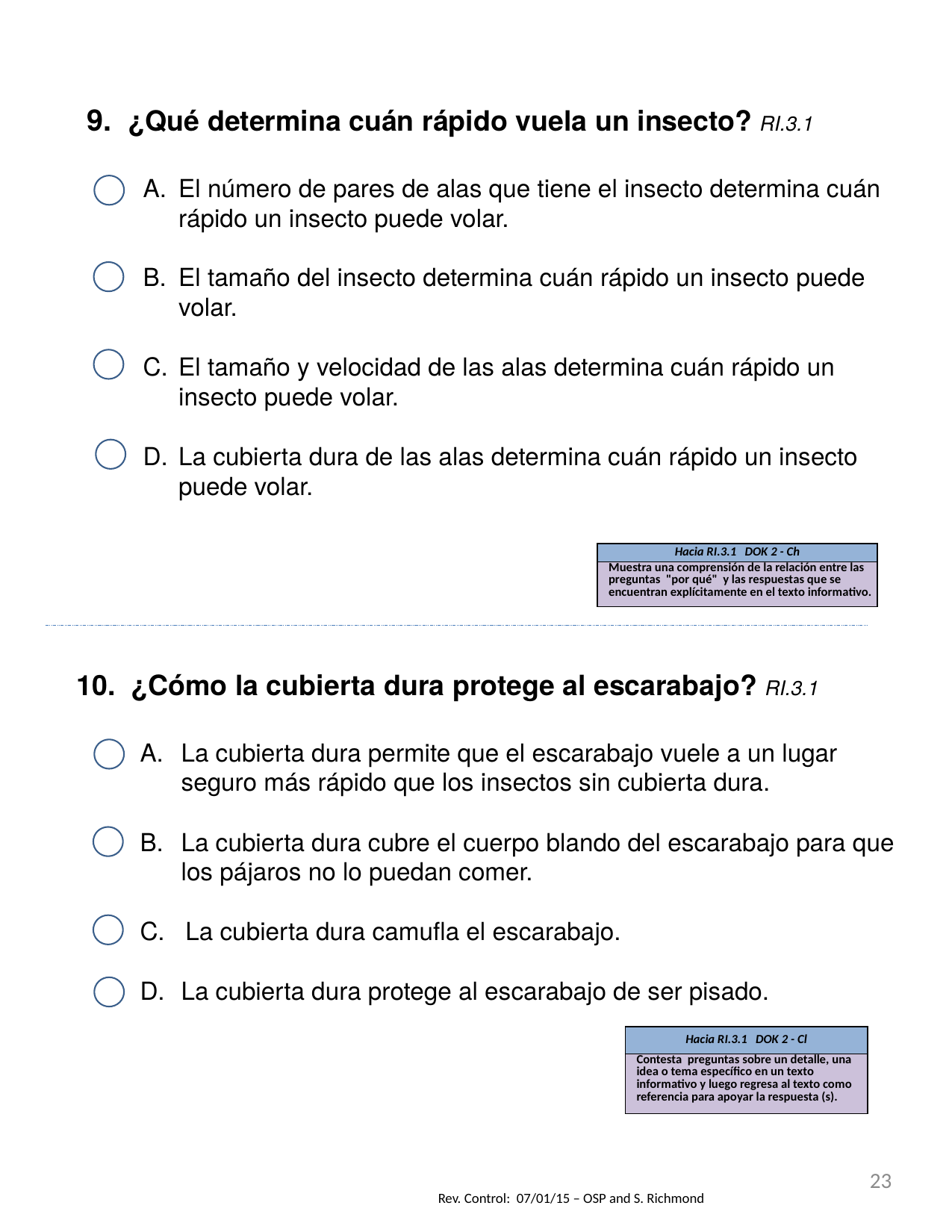

9.  ¿Qué determina cuán rápido vuela un insecto? RI.3.1

El número de pares de alas que tiene el insecto determina cuán rápido un insecto puede volar.

El tamaño del insecto determina cuán rápido un insecto puede volar.

El tamaño y velocidad de las alas determina cuán rápido un insecto puede volar.

La cubierta dura de las alas determina cuán rápido un insecto puede volar.

| Hacia RI.3.1 DOK 2 - Ch |
| --- |
| Muestra una comprensión de la relación entre las preguntas "por qué" y las respuestas que se encuentran explícitamente en el texto informativo. |
10.  ¿Cómo la cubierta dura protege al escarabajo? RI.3.1

La cubierta dura permite que el escarabajo vuele a un lugar seguro más rápido que los insectos sin cubierta dura.

La cubierta dura cubre el cuerpo blando del escarabajo para que los pájaros no lo puedan comer.

C.   La cubierta dura camufla el escarabajo.

La cubierta dura protege al escarabajo de ser pisado.

| Hacia RI.3.1 DOK 2 - Cl |
| --- |
| Contesta preguntas sobre un detalle, una idea o tema específico en un texto informativo y luego regresa al texto como referencia para apoyar la respuesta (s). |
23